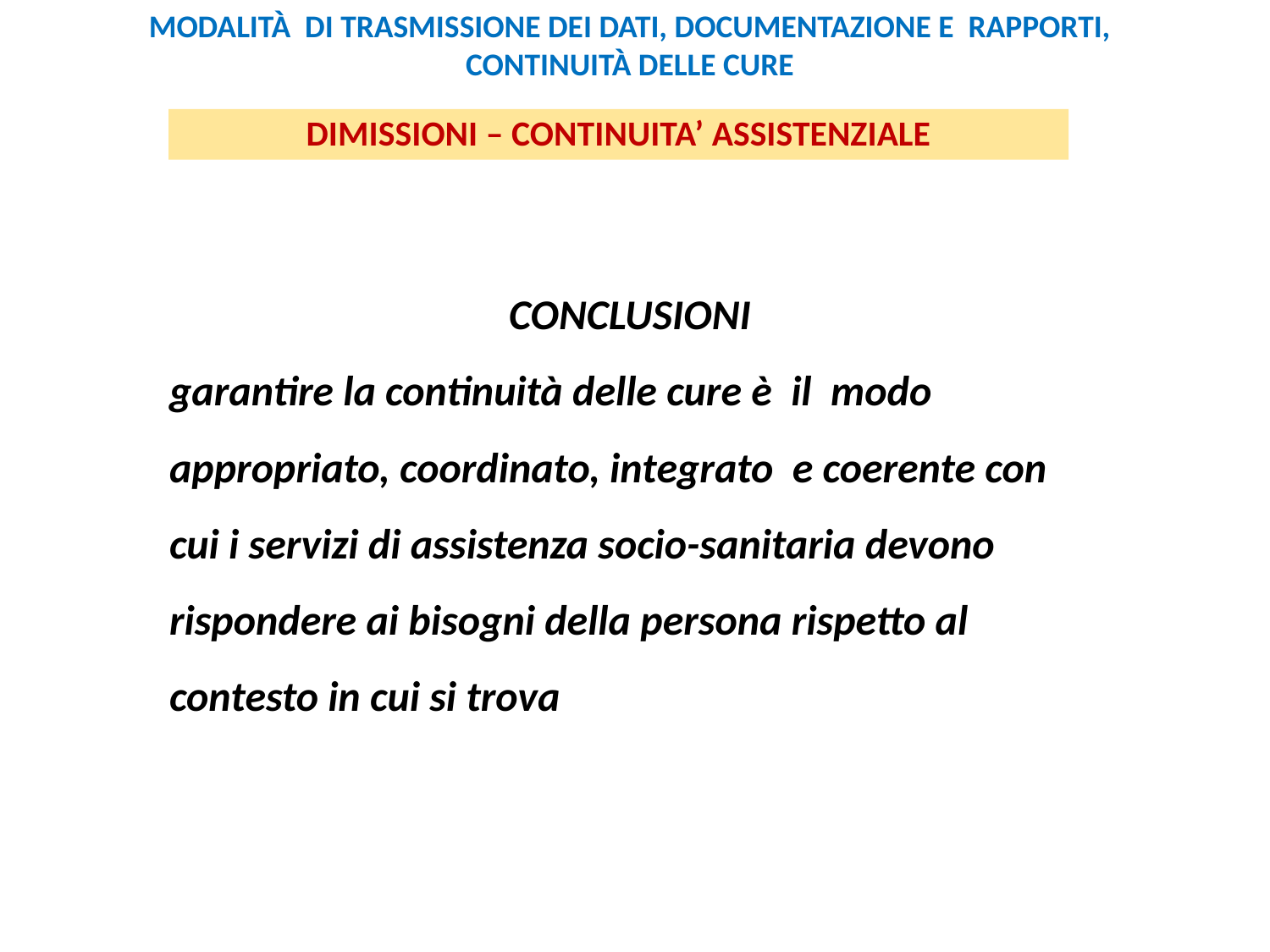

MODALITÀ  DI TRASMISSIONE DEI DATI, DOCUMENTAZIONE E  RAPPORTI, CONTINUITÀ DELLE CURE
DIMISSIONI – CONTINUITA’ ASSISTENZIALE
CONCLUSIONI
garantire la continuità delle cure è  il  modo appropriato, coordinato, integrato  e coerente con cui i servizi di assistenza socio-sanitaria devono rispondere ai bisogni della persona rispetto al contesto in cui si trova